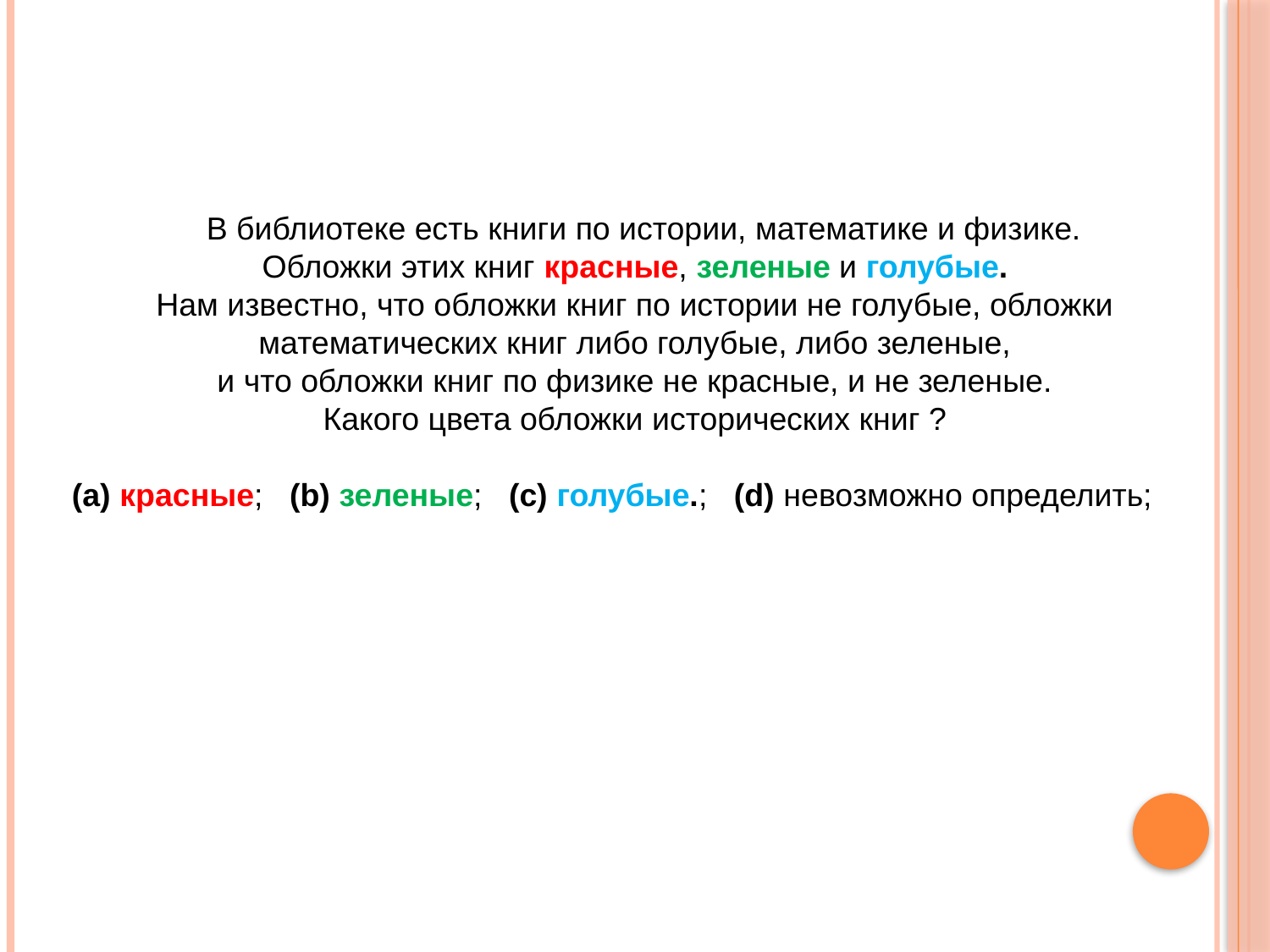

В библиотеке есть книги по истории, математике и физике.
Обложки этих книг красные, зеленые и голубые.
Нам известно, что обложки книг по истории не голубые, обложки математических книг либо голубые, либо зеленые,
и что обложки книг по физике не красные, и не зеленые.
Какого цвета обложки исторических книг ?
(a) красные;   (b) зеленые;   (c) голубые.;   (d) невозможно определить;